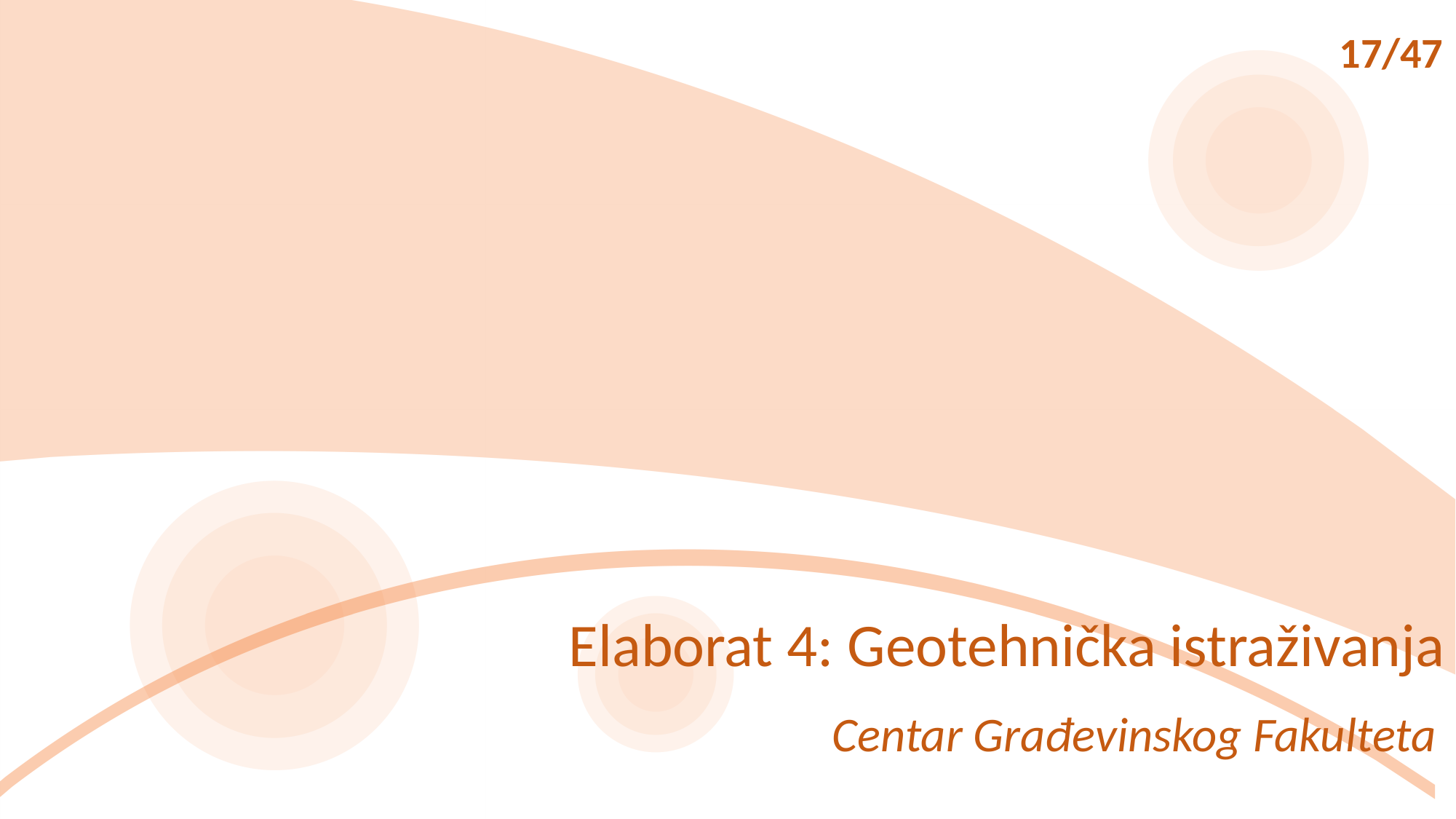

17/47
Elaborat 4: Geotehnička istraživanja
Centar Građevinskog Fakulteta